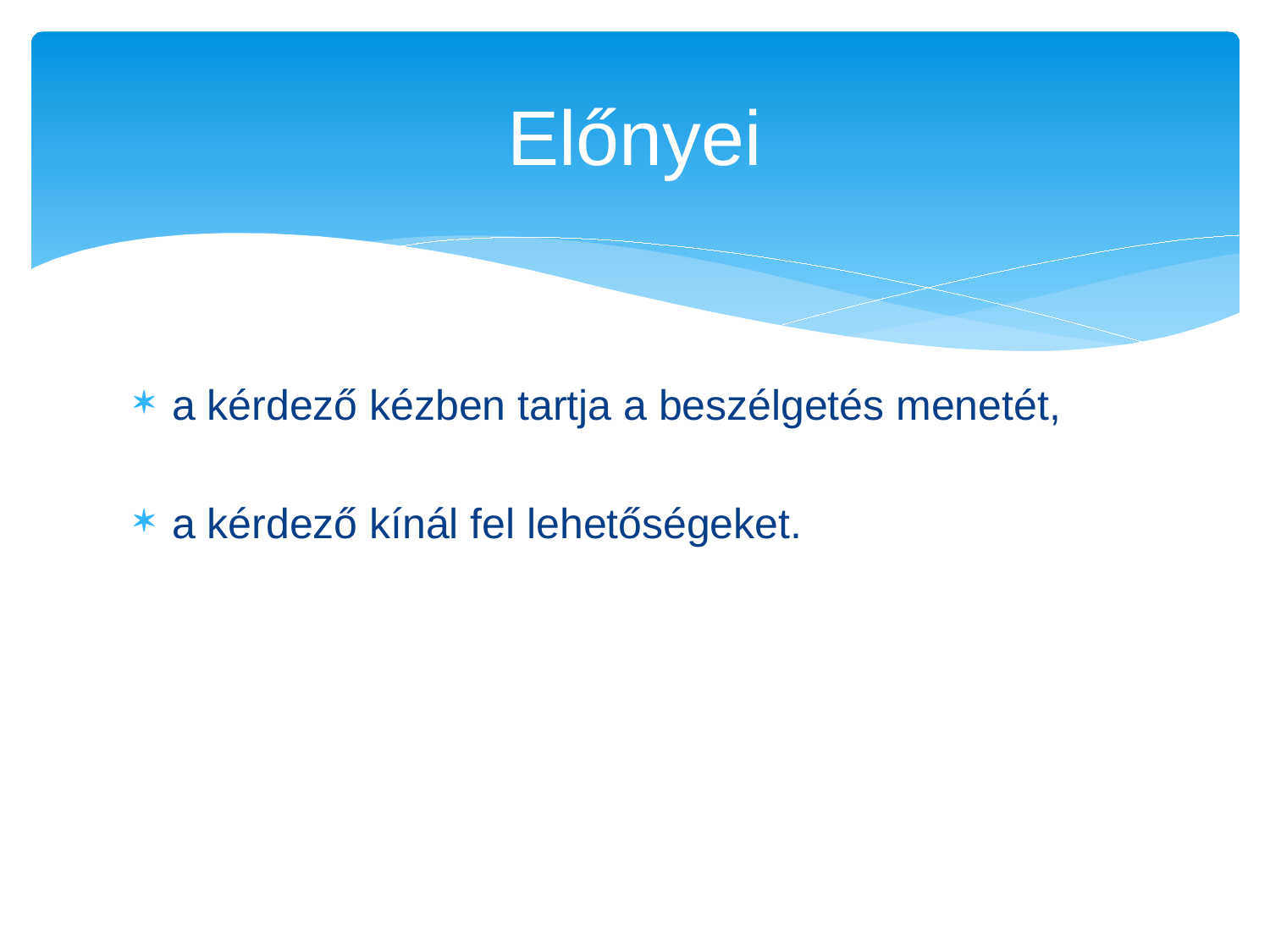

# Előnyei
a kérdező kézben tartja a beszélgetés menetét,

a kérdező kínál fel lehetőségeket.